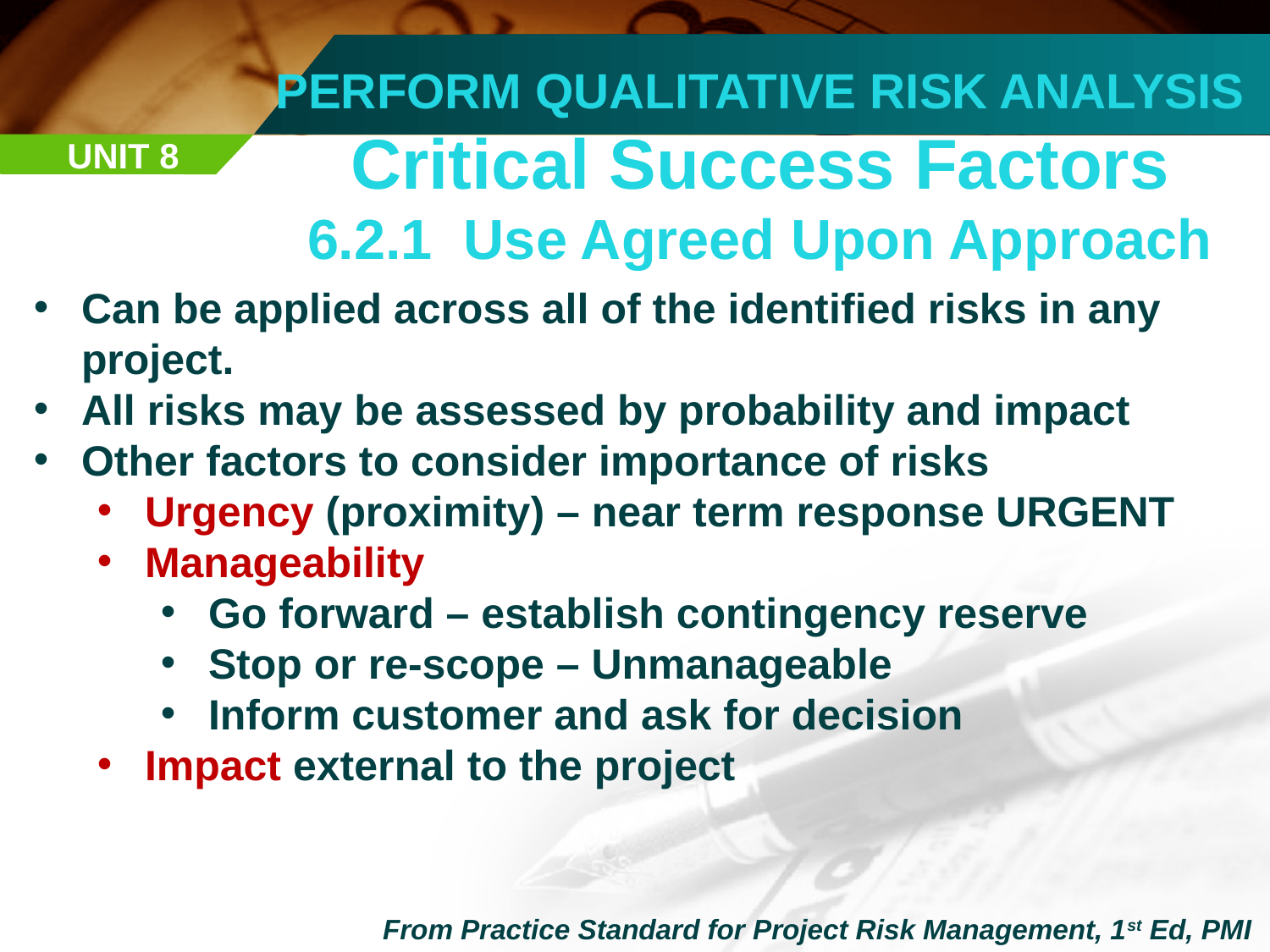

PERFORM QUALITATIVE RISK ANALYSIS
Critical Success Factors
6.2.1  Use Agreed Upon Approach
UNIT 8
Can be applied across all of the identified risks in any project.
All risks may be assessed by probability and impact
Other factors to consider importance of risks
Urgency (proximity) – near term response URGENT
Manageability
Go forward – establish contingency reserve
Stop or re-scope – Unmanageable
Inform customer and ask for decision
Impact external to the project
From Practice Standard for Project Risk Management, 1st Ed, PMI